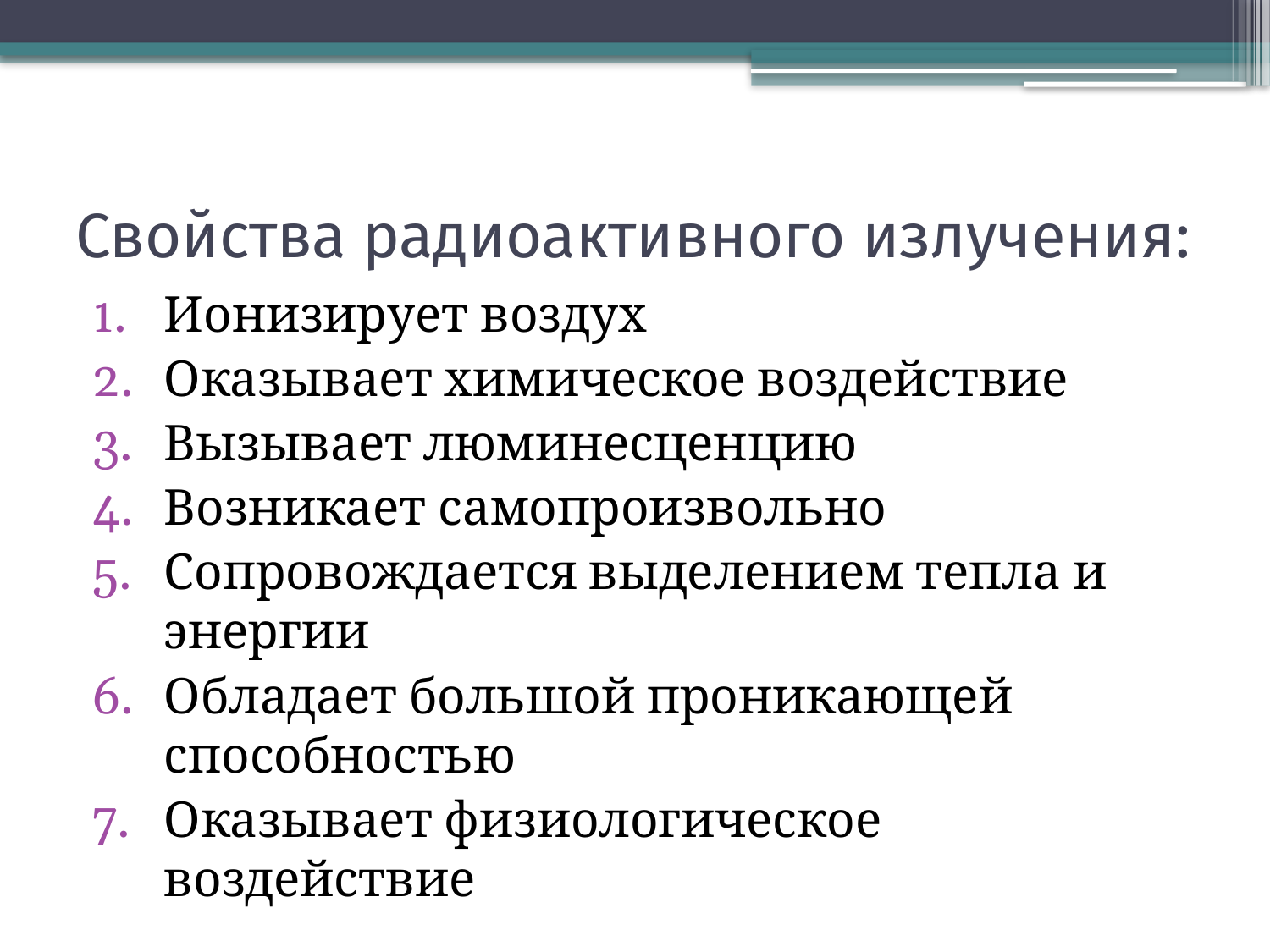

# Свойства радиоактивного излучения:
Ионизирует воздух
Оказывает химическое воздействие
Вызывает люминесценцию
Возникает самопроизвольно
Сопровождается выделением тепла и энергии
Обладает большой проникающей способностью
Оказывает физиологическое воздействие